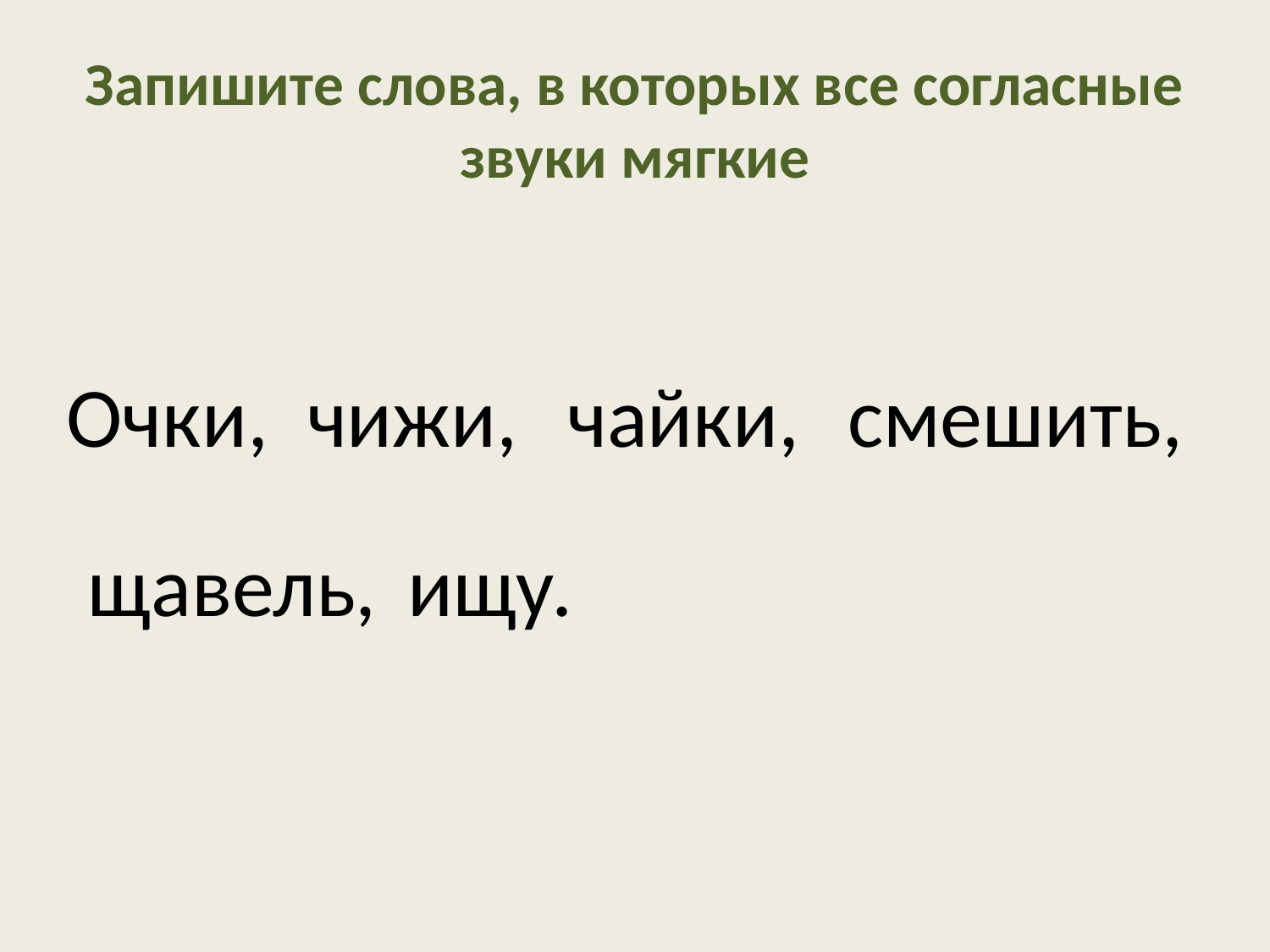

# Запишите слова, в которых все согласные звуки мягкие
 Очки,
чайки,
смешить,
чижи,
щавель,
ищу.